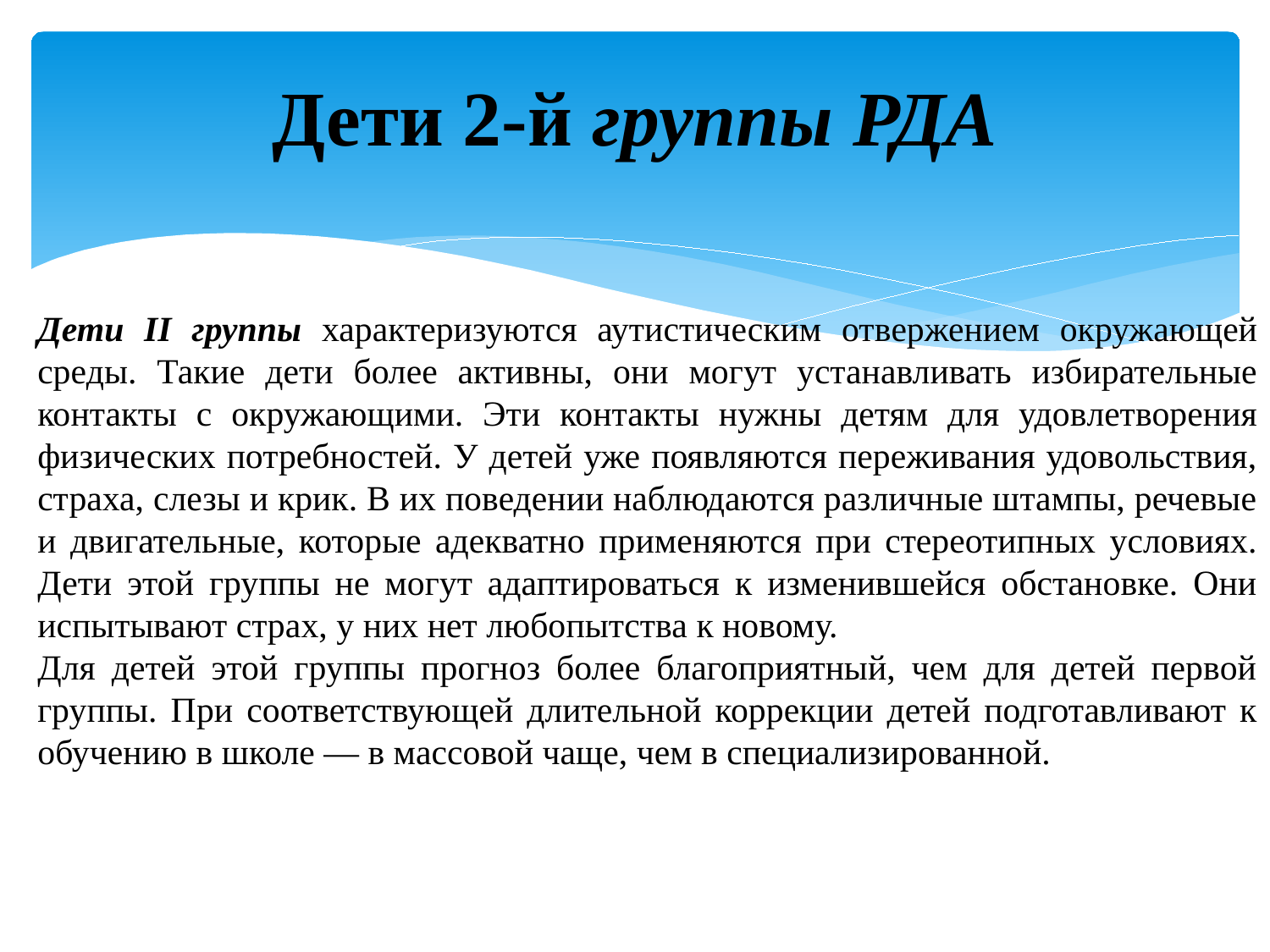

# Дети 2-й группы РДА
Дети II группы характеризуются аутистическим от­вержением окружающей среды. Такие дети более актив­ны, они могут устанавливать избирательные контакты с окружающими. Эти контакты нужны детям для удов­летворения физических потребностей. У детей уже появляются переживания удовольствия, страха, слезы и крик. В их поведении наблюдаются различные штампы, речевые и двигательные, которые адекватно применя­ются при стереотипных условиях. Дети этой группы не могут адаптироваться к изменившейся обстановке. Они испытывают страх, у них нет любопытства к новому.
Для детей этой группы прогноз более благоприятный, чем для детей первой группы. При соответствующей длительной коррекции детей подготавливают к обучению в школе — в массовой чаще, чем в специализированной.